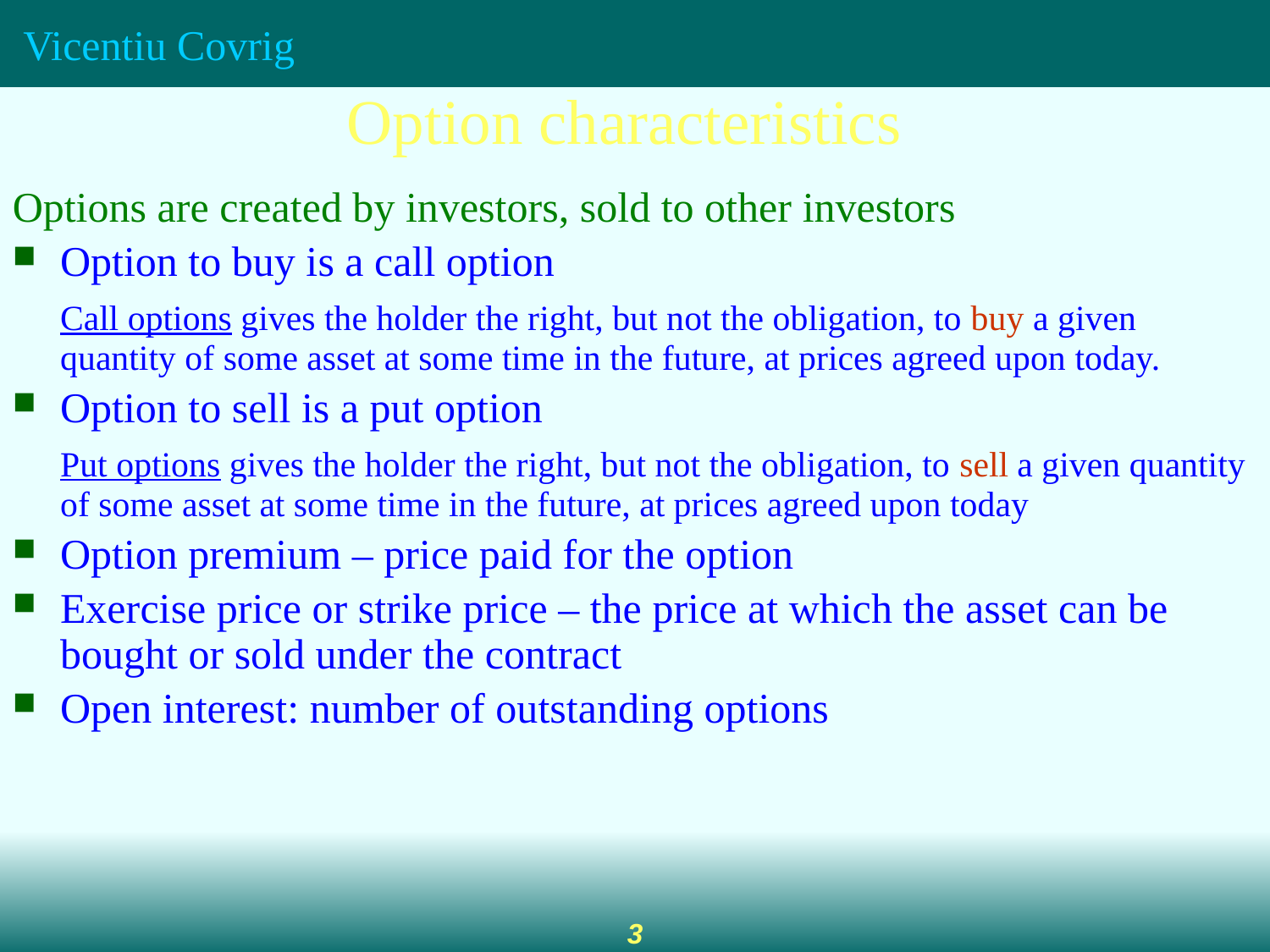

Option characteristics
Options are created by investors, sold to other investors
Option to buy is a call option
	Call options gives the holder the right, but not the obligation, to buy a given quantity of some asset at some time in the future, at prices agreed upon today.
Option to sell is a put option
	Put options gives the holder the right, but not the obligation, to sell a given quantity of some asset at some time in the future, at prices agreed upon today
Option premium – price paid for the option
Exercise price or strike price – the price at which the asset can be bought or sold under the contract
Open interest: number of outstanding options